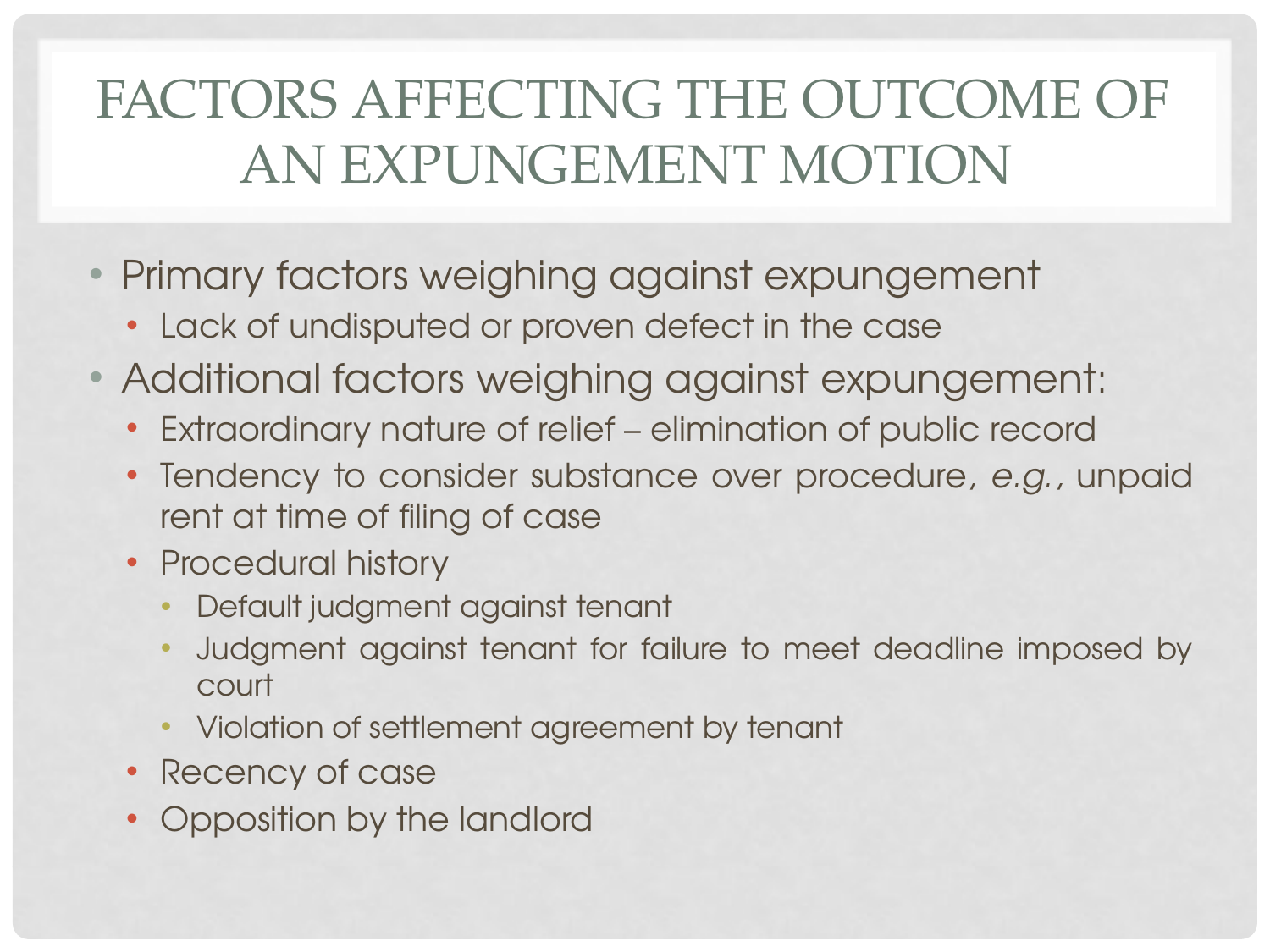

# FACTORS AFFECTING THE OUTCOME OF AN EXPUNGEMENT MOTION
Primary factors weighing against expungement
Lack of undisputed or proven defect in the case
Additional factors weighing against expungement:
Extraordinary nature of relief – elimination of public record
Tendency to consider substance over procedure, e.g., unpaid rent at time of filing of case
Procedural history
Default judgment against tenant
Judgment against tenant for failure to meet deadline imposed by court
Violation of settlement agreement by tenant
Recency of case
Opposition by the landlord